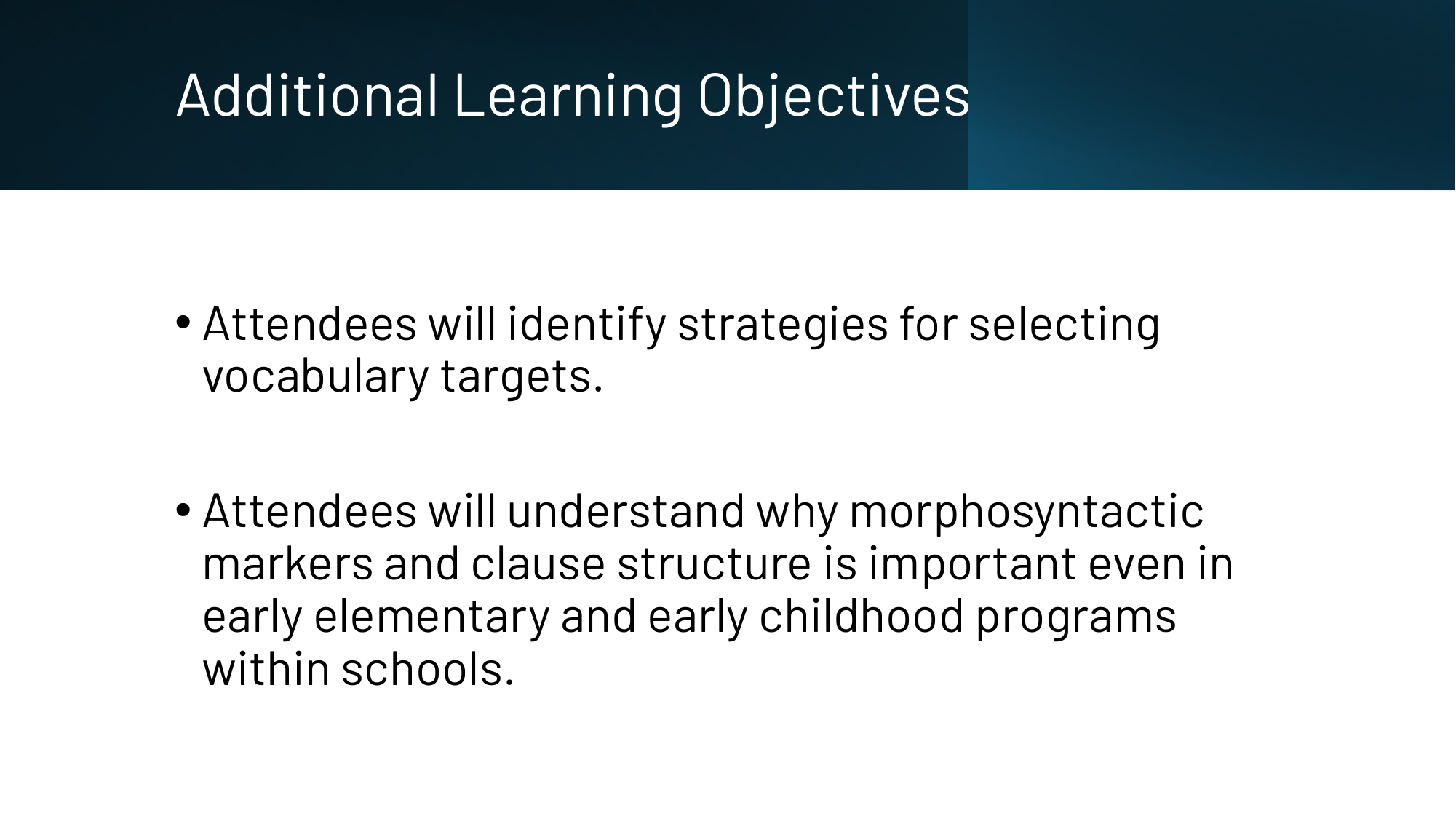

# Additional Learning Objectives
Attendees will identify strategies for selecting vocabulary targets.

Attendees will understand why morphosyntactic markers and clause structure is important even in early elementary and early childhood programs within schools.